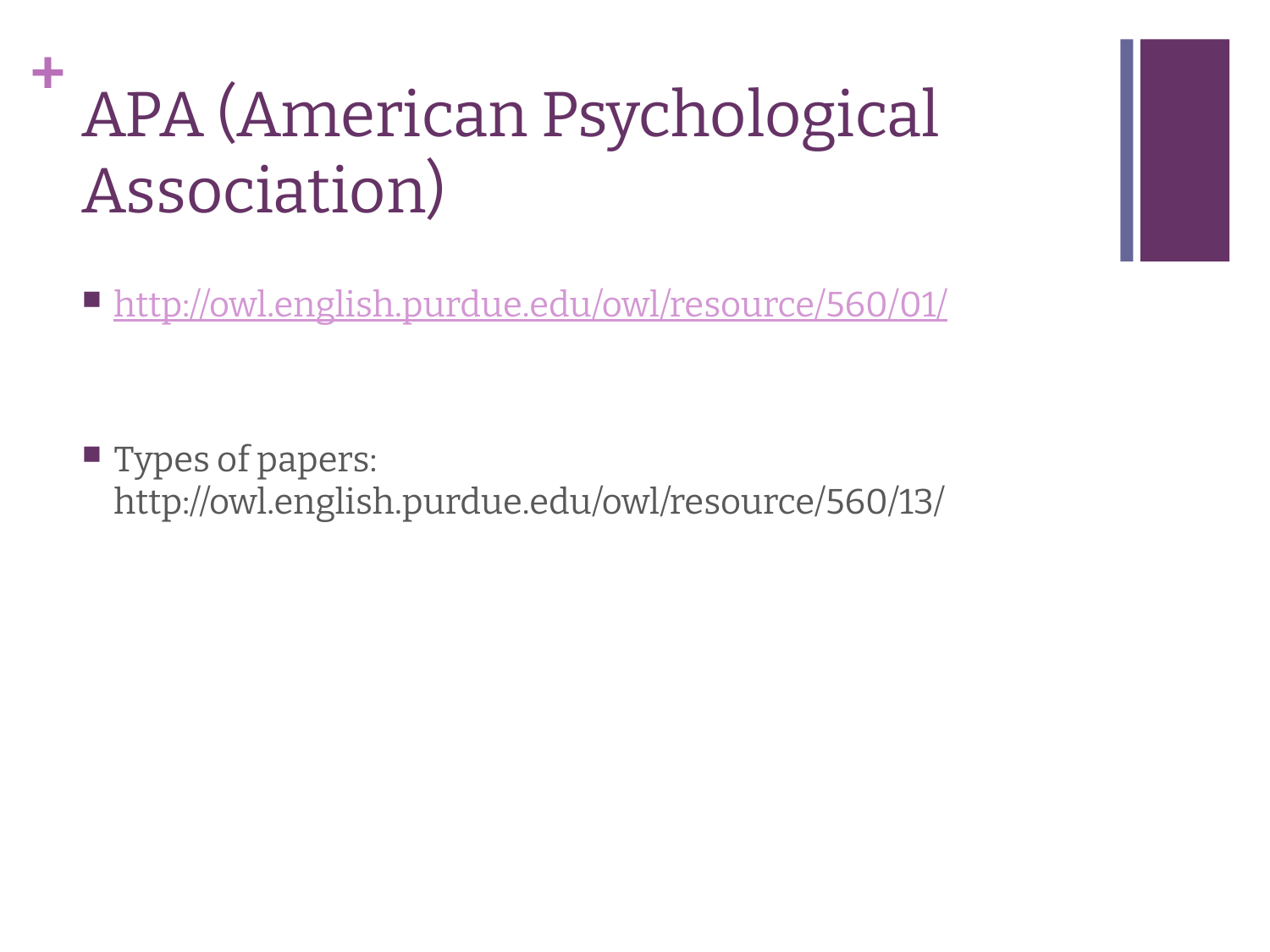

# APA (American Psychological Association)
http://owl.english.purdue.edu/owl/resource/560/01/

Types of papers:  http://owl.english.purdue.edu/owl/resource/560/13/